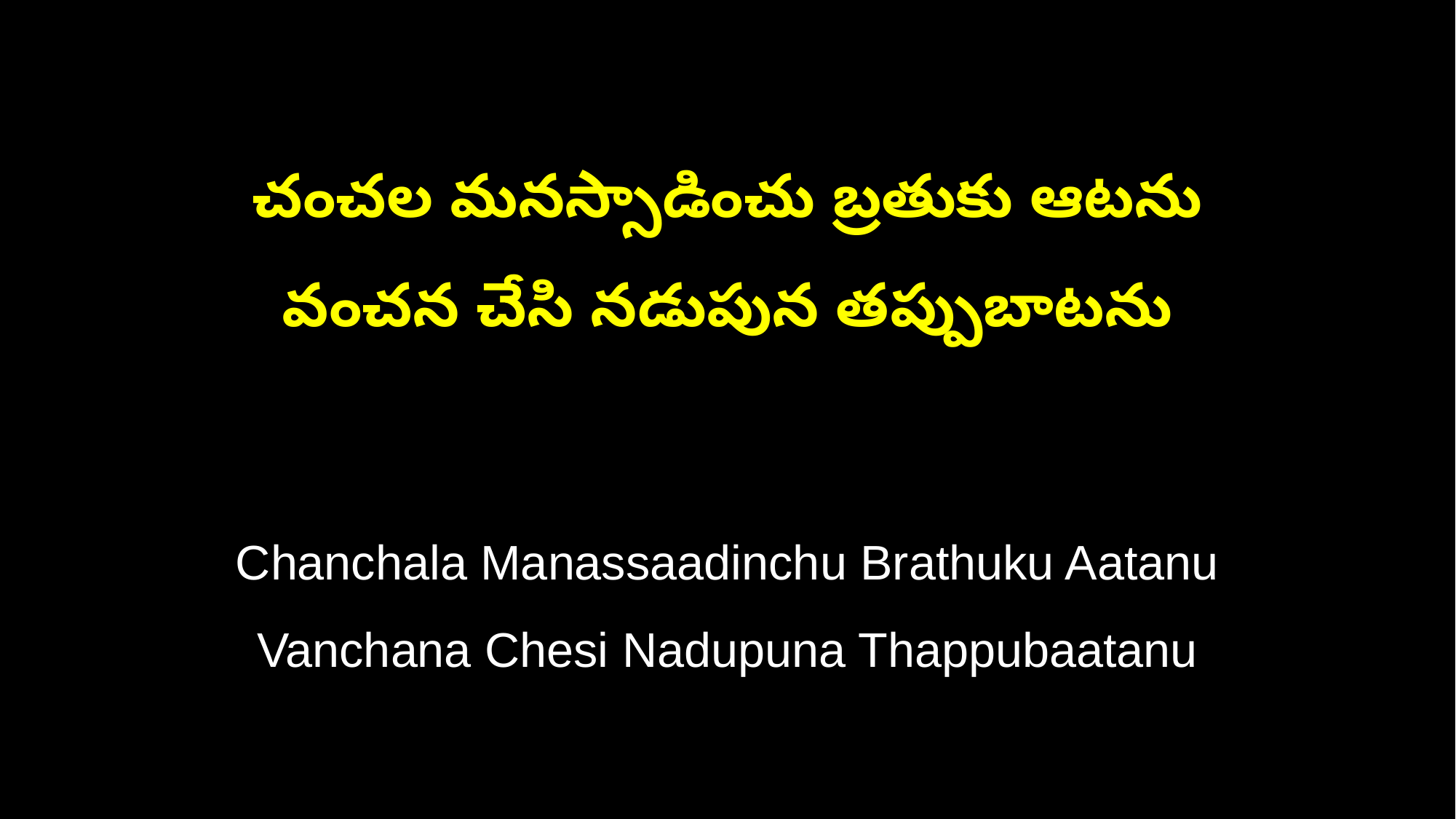

చంచల మనస్సాడించు బ్రతుకు ఆటను
వంచన చేసి నడుపున తప్పుబాటను
Chanchala Manassaadinchu Brathuku Aatanu
Vanchana Chesi Nadupuna Thappubaatanu